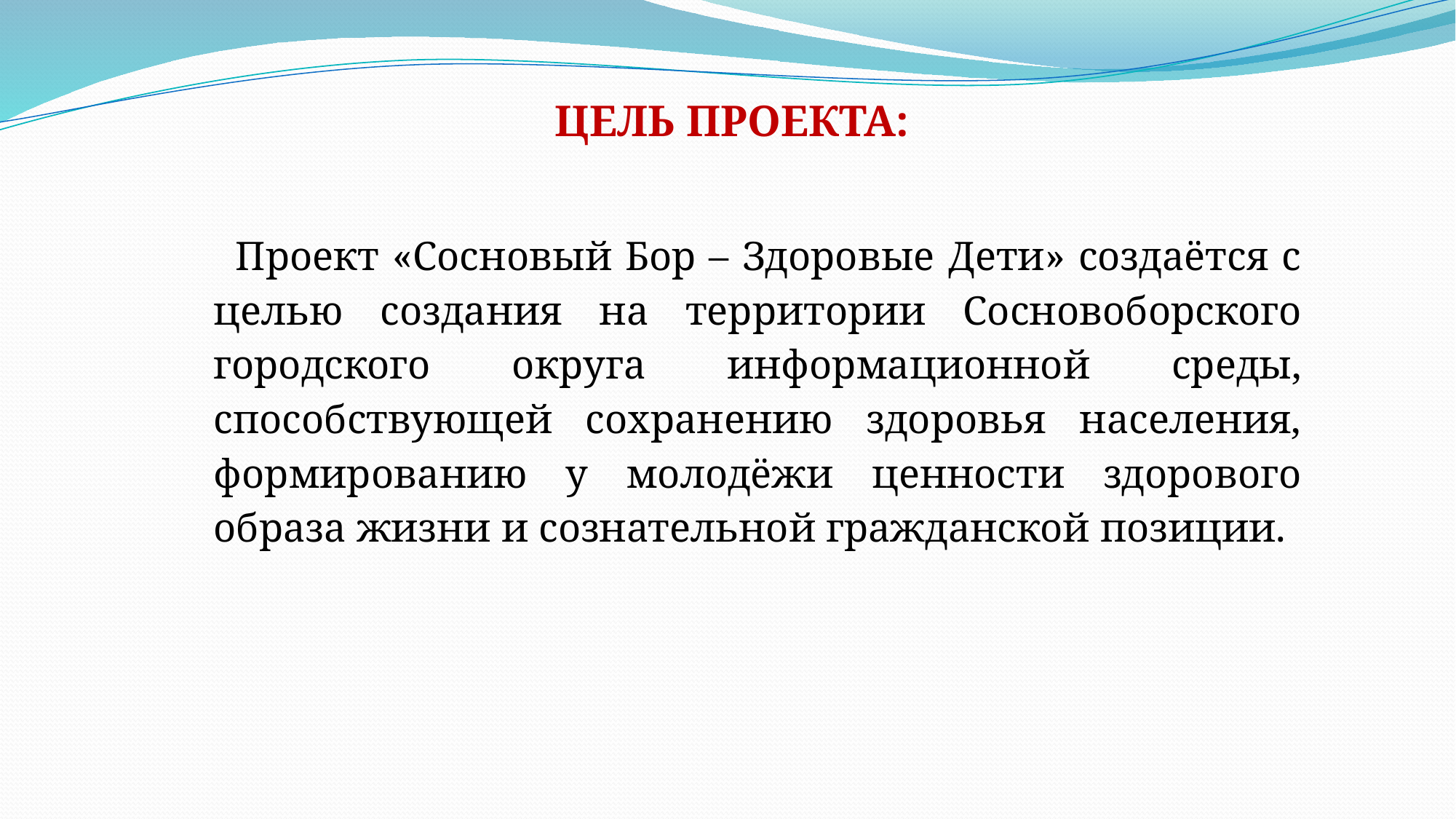

ЦЕЛЬ ПРОЕКТА:

     Проект «Сосновый Бор – Здоровые Дети» создаётся с целью создания на территории Сосновоборского городского округа информационной среды, способствующей сохранению здоровья населения, формированию у молодёжи ценности здорового образа жизни и сознательной гражданской позиции.